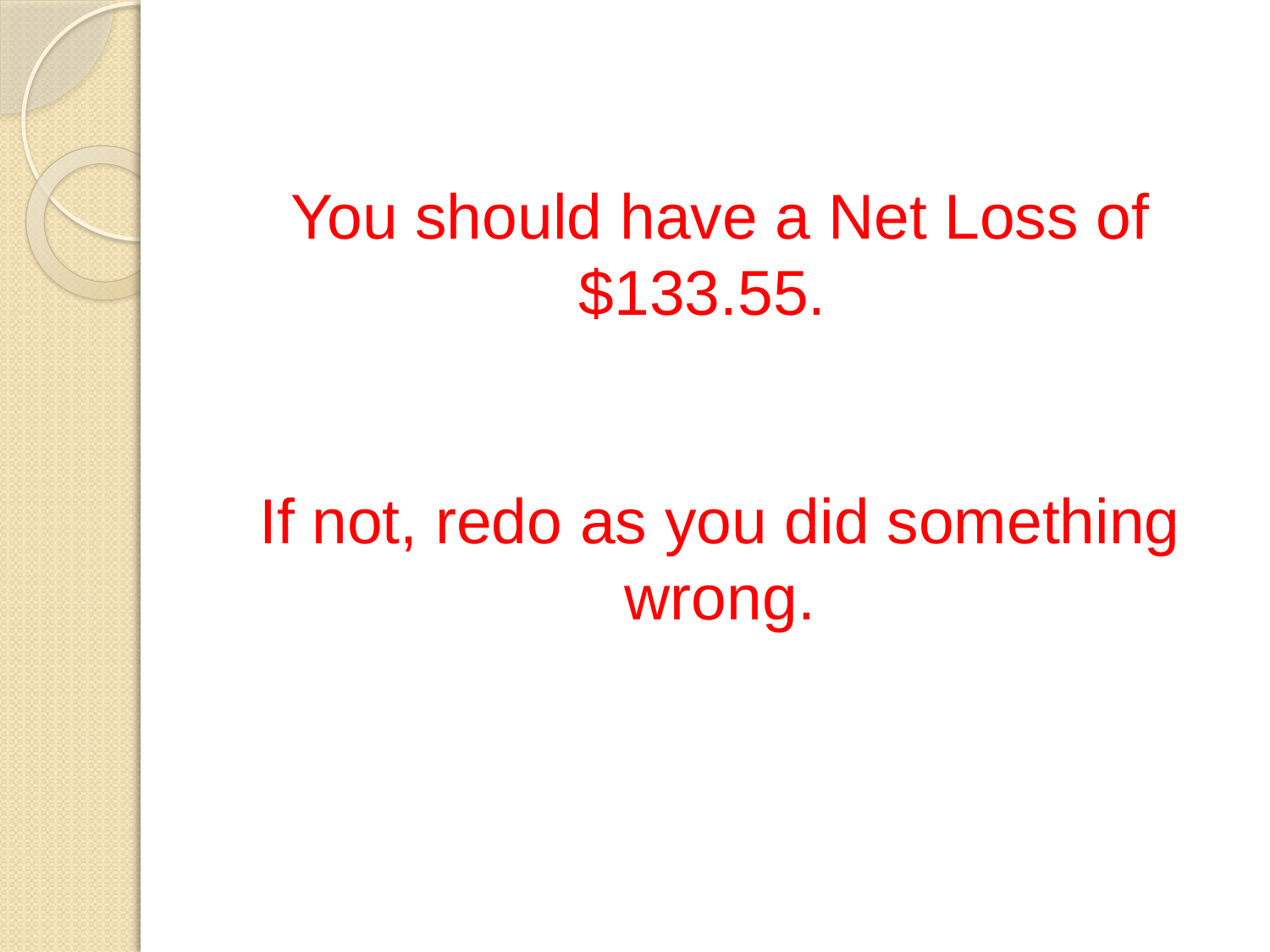

You should have a Net Loss of $133.55.

If not, redo as you did something wrong.